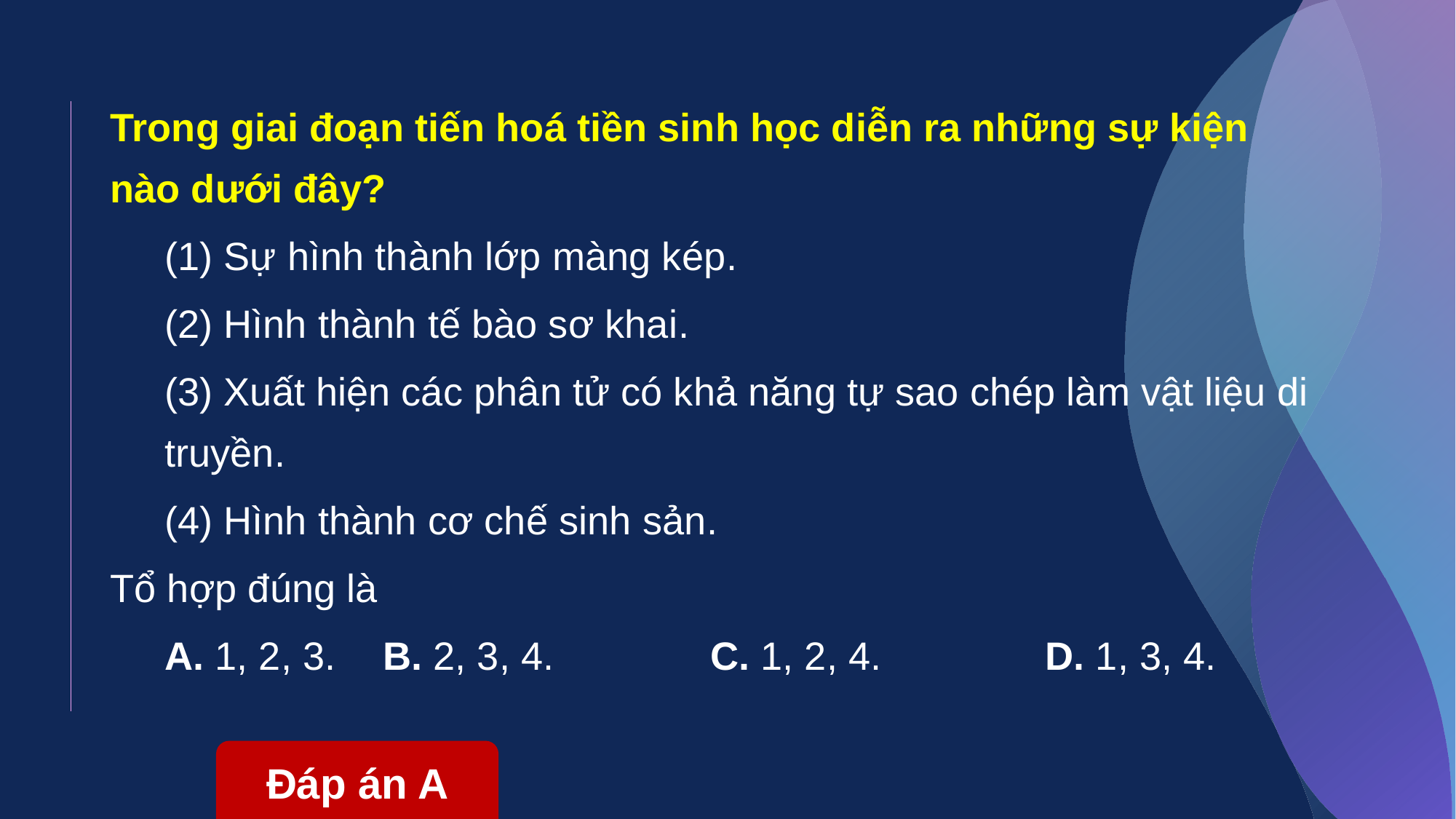

Trong giai đoạn tiến hoá tiền sinh học diễn ra những sự kiện nào dưới đây?
(1) Sự hình thành lớp màng kép.
(2) Hình thành tế bào sơ khai.
(3) Xuất hiện các phân tử có khả năng tự sao chép làm vật liệu di truyền.
(4) Hình thành cơ chế sinh sản.
Tổ hợp đúng là
A. 1, 2, 3. 	B. 2, 3, 4.		C. 1, 2, 4.               D. 1, 3, 4.
Đáp án A